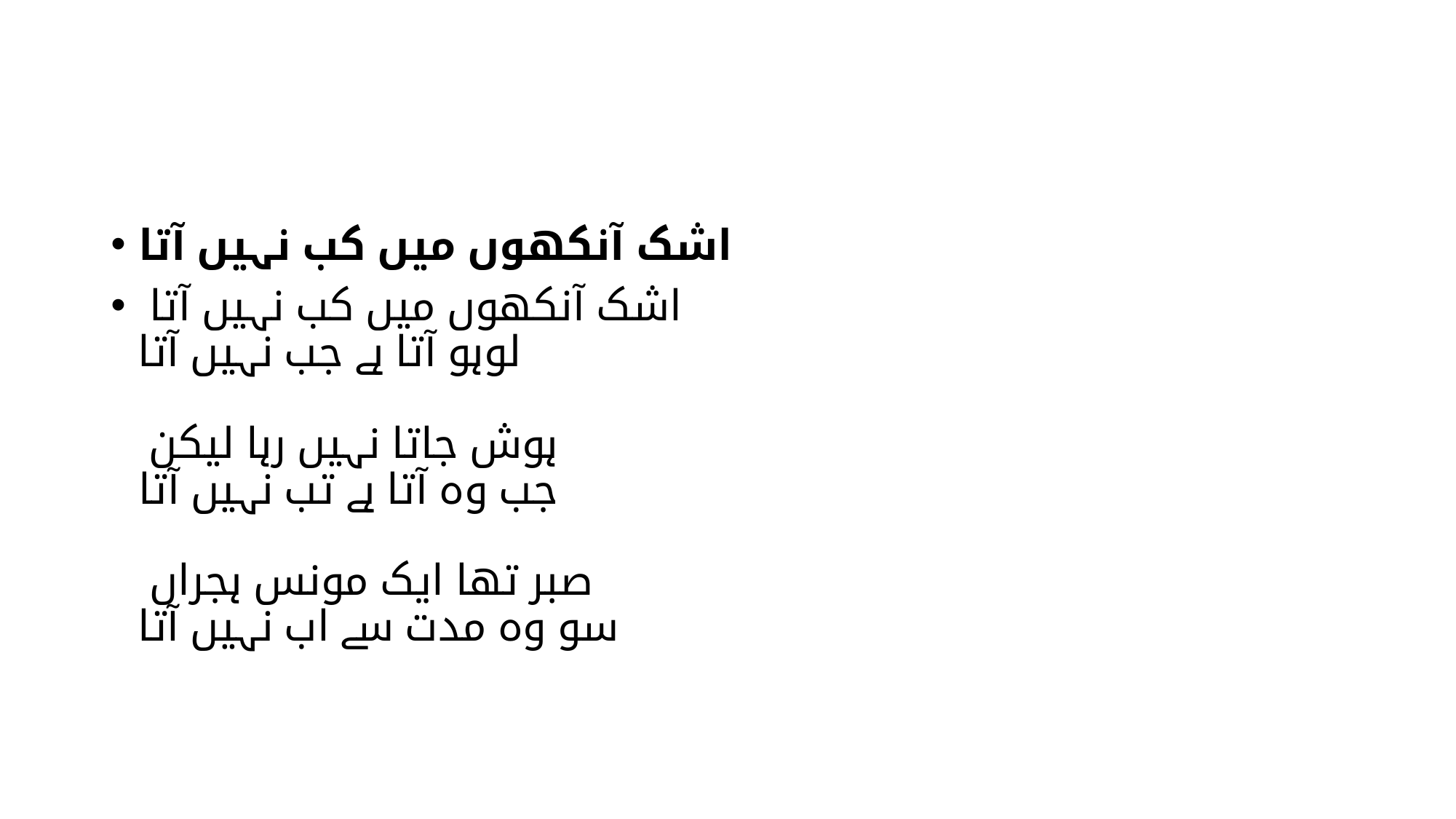

#
اشک آنکھوں میں کب نہیں آتا
اشک آنکھوں میں کب نہیں آتا
لوہو آتا ہے جب نہیں آتا
ہوش جاتا نہیں رہا لیکن
جب وہ آتا ہے تب نہیں آتا
صبر تھا ایک مونس ہجراں
سو وہ مدت سے اب نہیں آتا